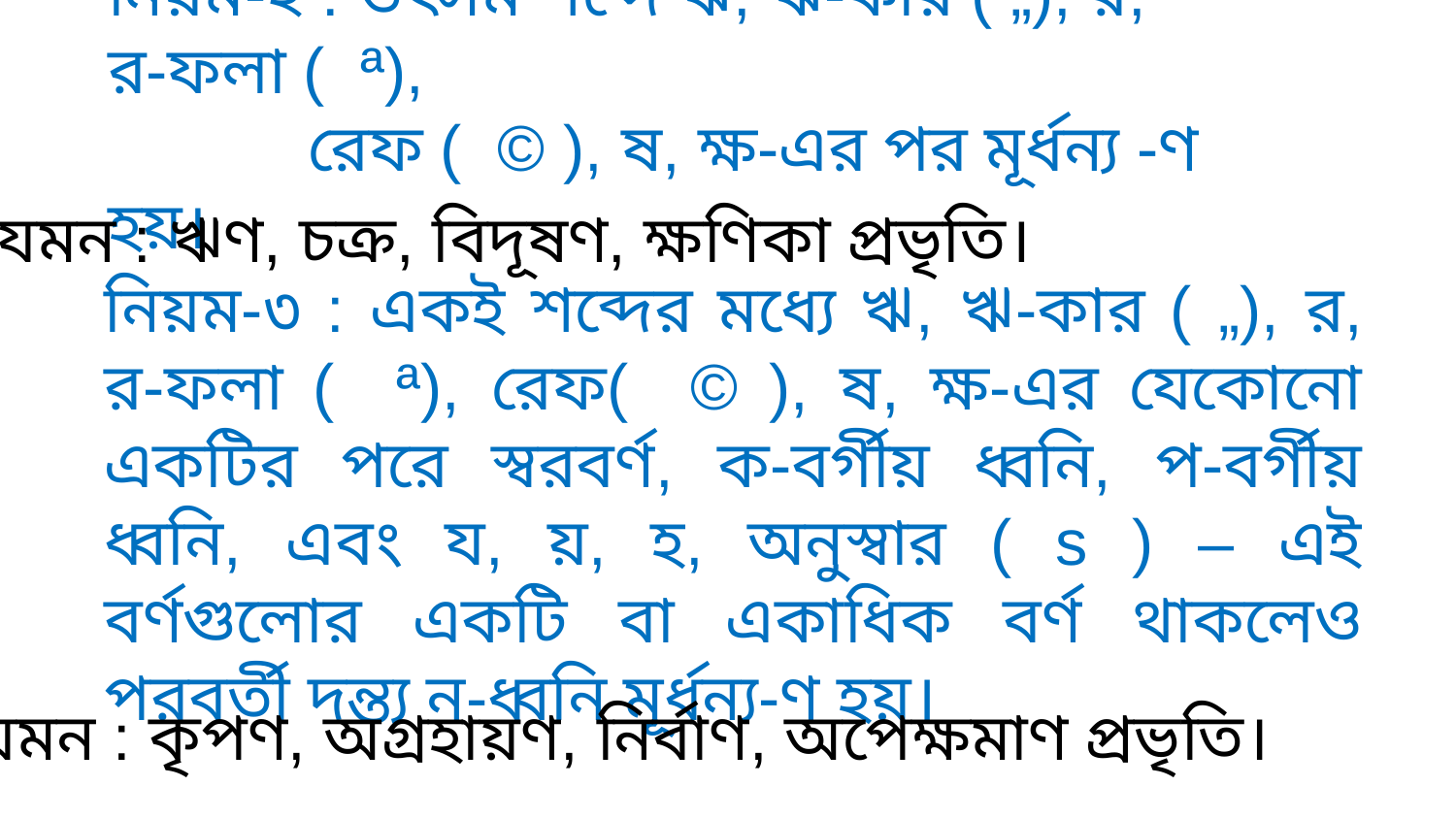

নিয়ম-২ : তৎসম শব্দে ঋ, ঋ-কার ( „), র, র-ফলা (  ª),
            রেফ (  © ), ষ, ক্ষ-এর পর মূর্ধন্য -ণ হয়।
যেমন : ঋণ, চক্র, বিদূষণ, ক্ষণিকা প্রভৃতি।
নিয়ম-৩ : একই শব্দের মধ্যে ঋ, ঋ-কার ( „), র, র-ফলা (  ª), রেফ(  © ), ষ, ক্ষ-এর যেকোনো একটির পরে স্বরবর্ণ, ক-বর্গীয় ধ্বনি, প-বর্গীয় ধ্বনি, এবং য, য়, হ, অনুস্বার ( s ) – এই বর্ণগুলোর একটি বা একাধিক বর্ণ থাকলেও পরবর্তী দন্ত্য ন-ধ্বনি মূর্ধন্য-ণ হয়।
যেমন : কৃপণ, অগ্রহায়ণ, নির্বাণ, অপেক্ষমাণ প্রভৃতি।